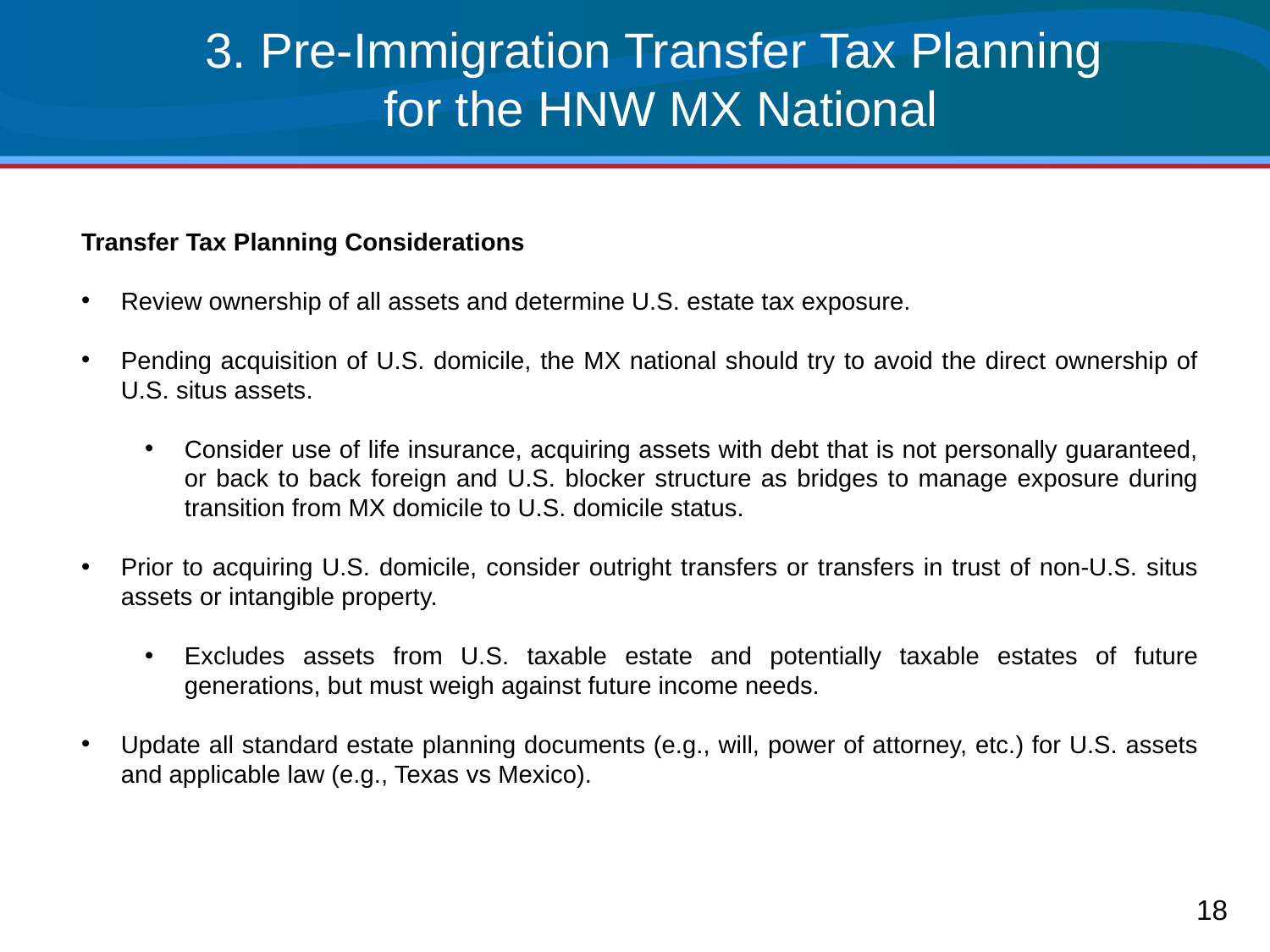

# 3. Pre-Immigration Transfer Tax Planning for the HNW MX National
Transfer Tax Planning Considerations

Review ownership of all assets and determine U.S. estate tax exposure.

Pending acquisition of U.S. domicile, the MX national should try to avoid the direct ownership of U.S. situs assets.

Consider use of life insurance, acquiring assets with debt that is not personally guaranteed, or back to back foreign and U.S. blocker structure as bridges to manage exposure during transition from MX domicile to U.S. domicile status.

Prior to acquiring U.S. domicile, consider outright transfers or transfers in trust of non-U.S. situs assets or intangible property.

Excludes assets from U.S. taxable estate and potentially taxable estates of future generations, but must weigh against future income needs.

Update all standard estate planning documents (e.g., will, power of attorney, etc.) for U.S. assets and applicable law (e.g., Texas vs Mexico).

18